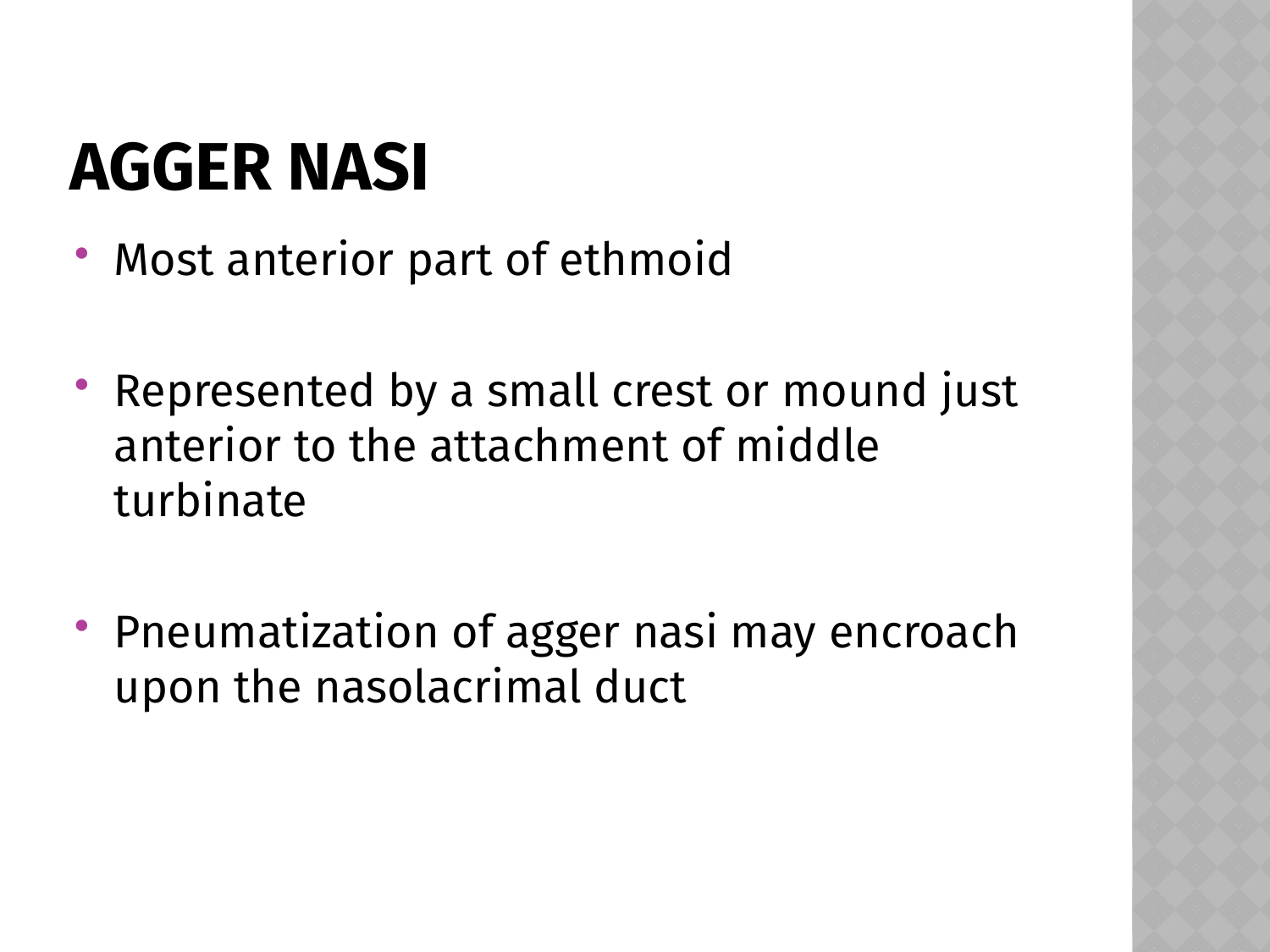

# AGGER NASI
Most anterior part of ethmoid

Represented by a small crest or mound just anterior to the attachment of middle turbinate

Pneumatization of agger nasi may encroach upon the nasolacrimal duct